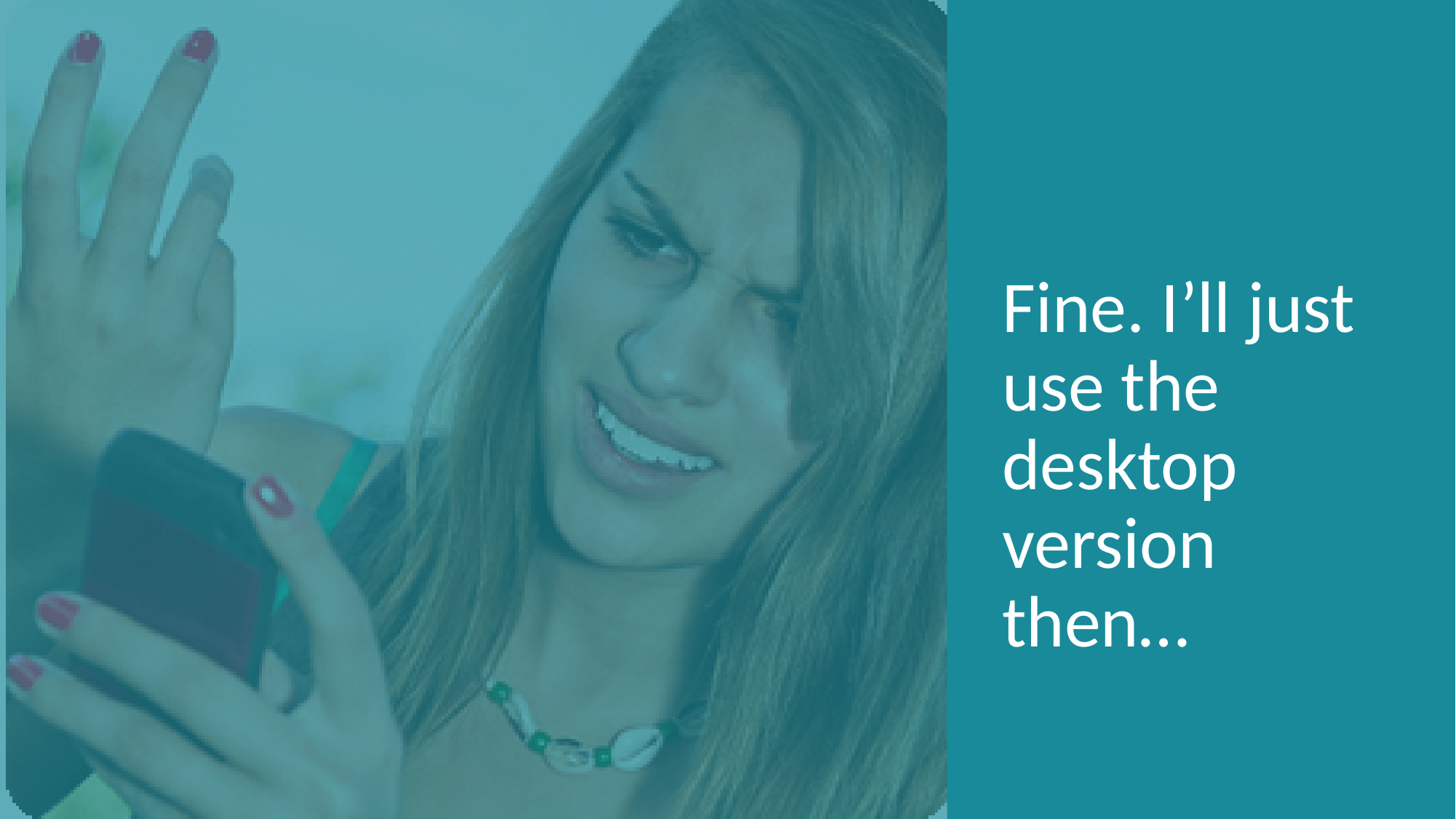

#
Fine. I’ll just use the desktop version then…